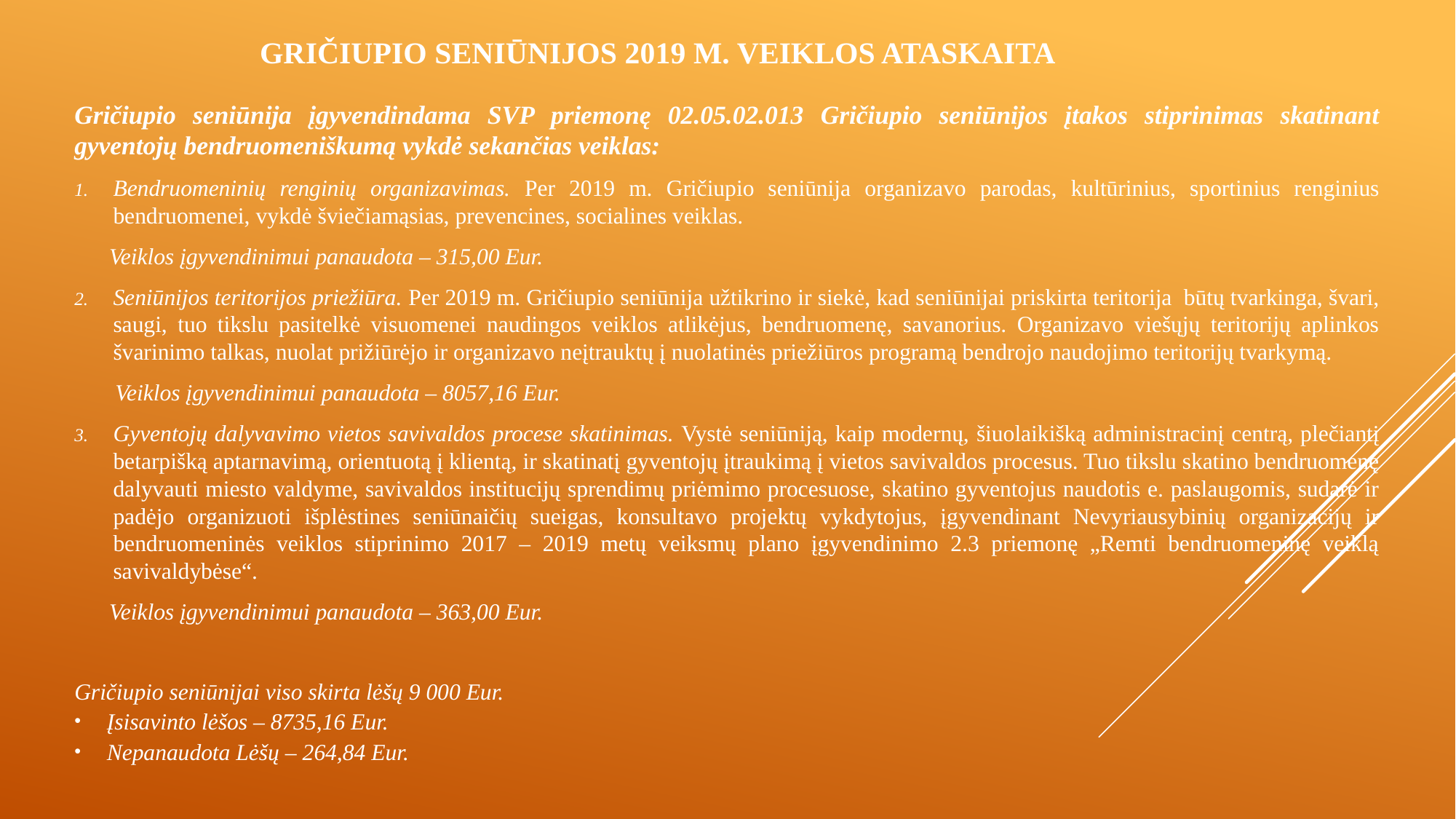

# Gričiupio seniūnijos 2019 m. veiklos ataskaita
Gričiupio seniūnija įgyvendindama SVP priemonę 02.05.02.013 Gričiupio seniūnijos įtakos stiprinimas skatinant gyventojų bendruomeniškumą vykdė sekančias veiklas:
Bendruomeninių renginių organizavimas. Per 2019 m. Gričiupio seniūnija organizavo parodas, kultūrinius, sportinius renginius bendruomenei, vykdė šviečiamąsias, prevencines, socialines veiklas.
      Veiklos įgyvendinimui panaudota – 315,00 Eur.
Seniūnijos teritorijos priežiūra. Per 2019 m. Gričiupio seniūnija užtikrino ir siekė, kad seniūnijai priskirta teritorija  būtų tvarkinga, švari, saugi, tuo tikslu pasitelkė visuomenei naudingos veiklos atlikėjus, bendruomenę, savanorius. Organizavo viešųjų teritorijų aplinkos švarinimo talkas, nuolat prižiūrėjo ir organizavo neįtrauktų į nuolatinės priežiūros programą bendrojo naudojimo teritorijų tvarkymą.
       Veiklos įgyvendinimui panaudota – 8057,16 Eur.
Gyventojų dalyvavimo vietos savivaldos procese skatinimas. Vystė seniūniją, kaip modernų, šiuolaikišką administracinį centrą, plečiantį betarpišką aptarnavimą, orientuotą į klientą, ir skatinatį gyventojų įtraukimą į vietos savivaldos procesus. Tuo tikslu skatino bendruomenę dalyvauti miesto valdyme, savivaldos institucijų sprendimų priėmimo procesuose, skatino gyventojus naudotis e. paslaugomis, sudarė ir padėjo organizuoti išplėstines seniūnaičių sueigas, konsultavo projektų vykdytojus, įgyvendinant Nevyriausybinių organizacijų ir bendruomeninės veiklos stiprinimo 2017 – 2019 metų veiksmų plano įgyvendinimo 2.3 priemonę „Remti bendruomeninę veiklą savivaldybėse“.
      Veiklos įgyvendinimui panaudota – 363,00 Eur.

Gričiupio seniūnijai viso skirta lėšų 9 000 Eur.
Įsisavinto lėšos – 8735,16 Eur.
Nepanaudota Lėšų – 264,84 Eur.